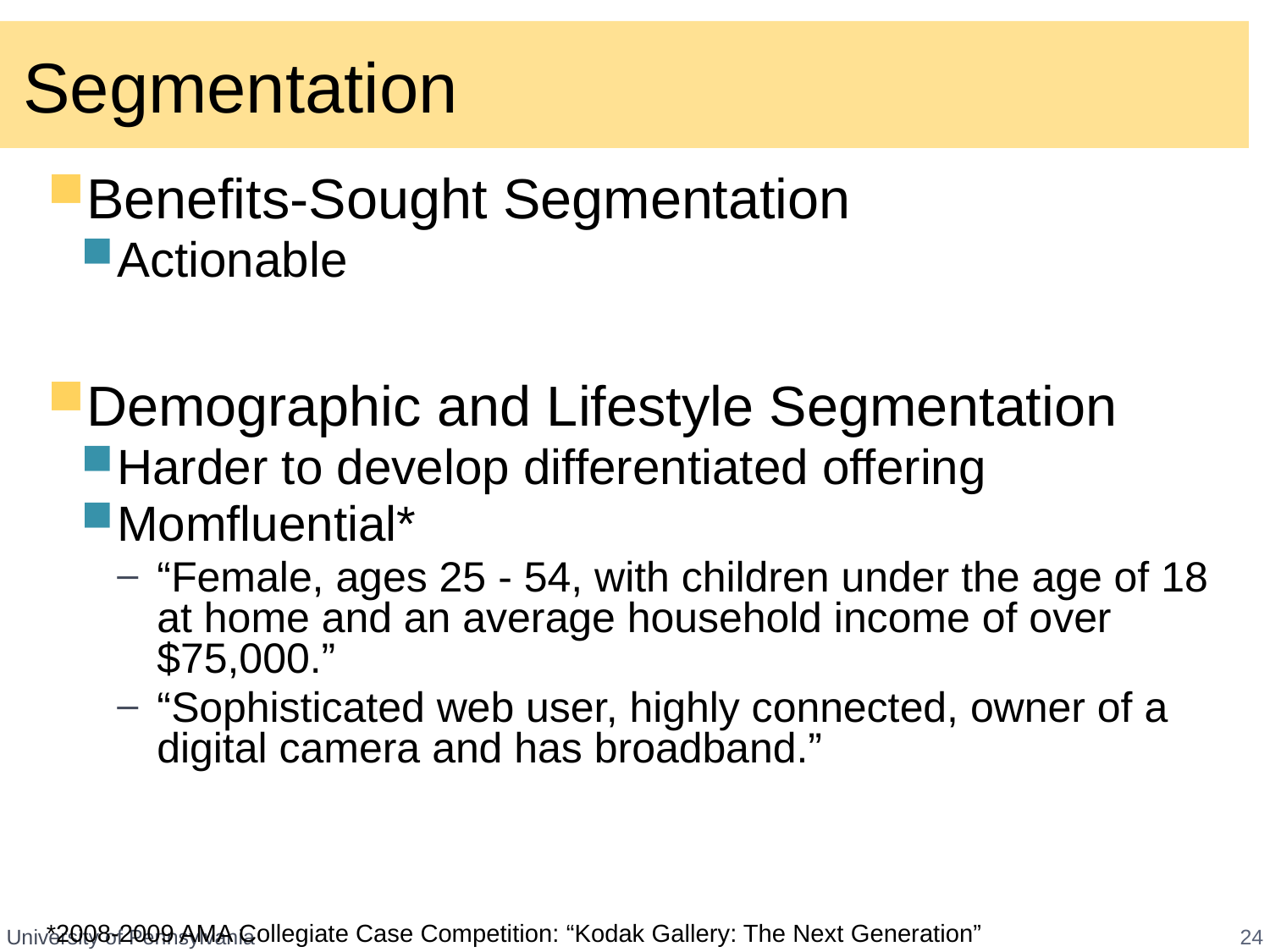

# Segmentation
Benefits-Sought Segmentation
Actionable

Demographic and Lifestyle Segmentation
Harder to develop differentiated offering
Momfluential*
“Female, ages 25 - 54, with children under the age of 18 at home and an average household income of over $75,000.”
“Sophisticated web user, highly connected, owner of a digital camera and has broadband.”

*2008-2009 AMA Collegiate Case Competition: “Kodak Gallery: The Next Generation”
24